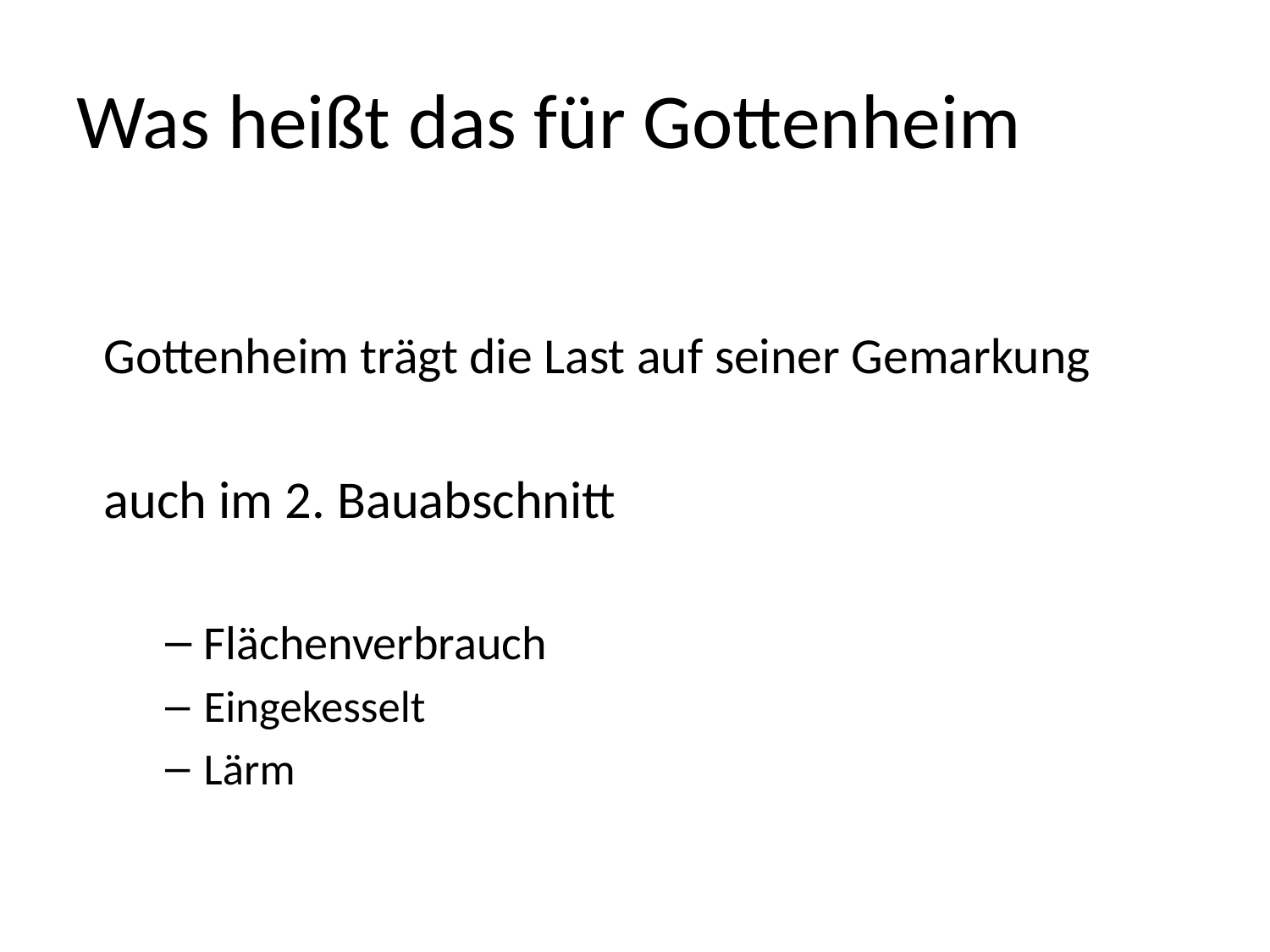

# Was heißt das für Gottenheim

Gottenheim trägt die Last auf seiner Gemarkung

auch im 2. Bauabschnitt

Flächenverbrauch
Eingekesselt
Lärm